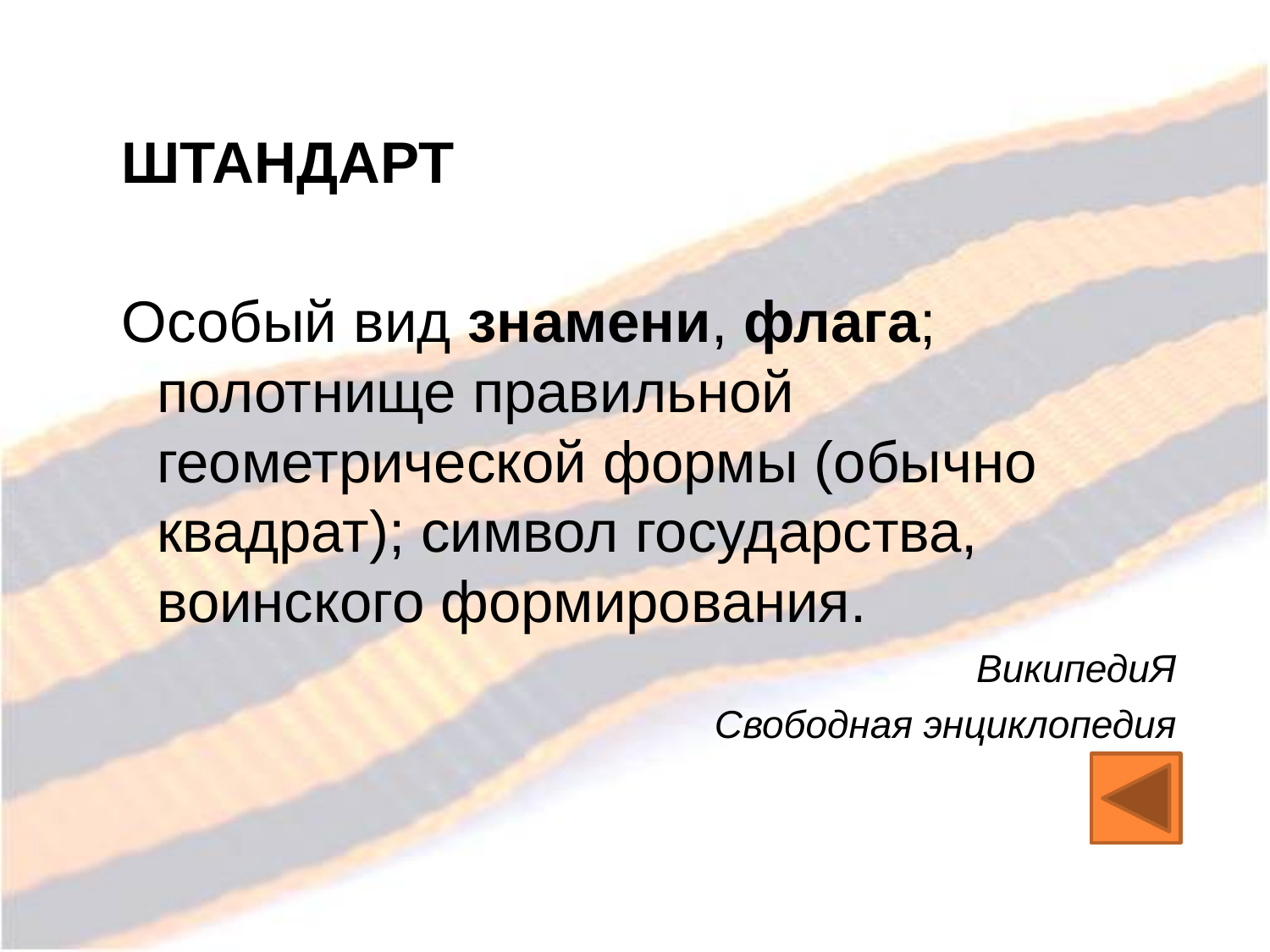

ШТАНДАРТ

Особый вид знамени, флага; полотнище правильной геометрической формы (обычно квадрат); символ государства, воинского формирования.
ВикипедиЯ
Свободная энциклопедия